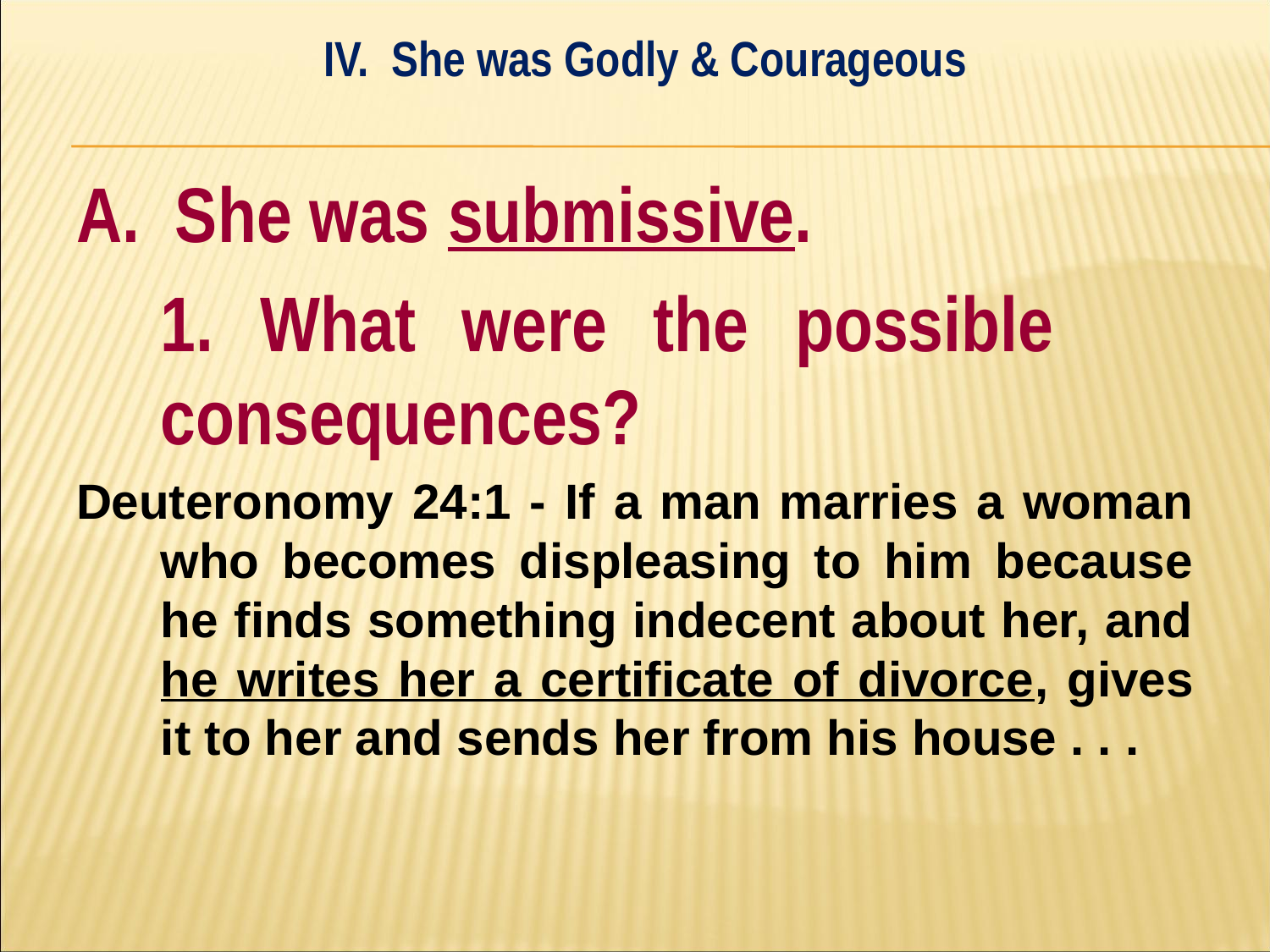

IV.  She was Godly & Courageous
#
A.  She was submissive.
	1. What were the possible 	consequences?
Deuteronomy 24:1 - If a man marries a woman who becomes displeasing to him because he finds something indecent about her, and he writes her a certificate of divorce, gives it to her and sends her from his house . . .